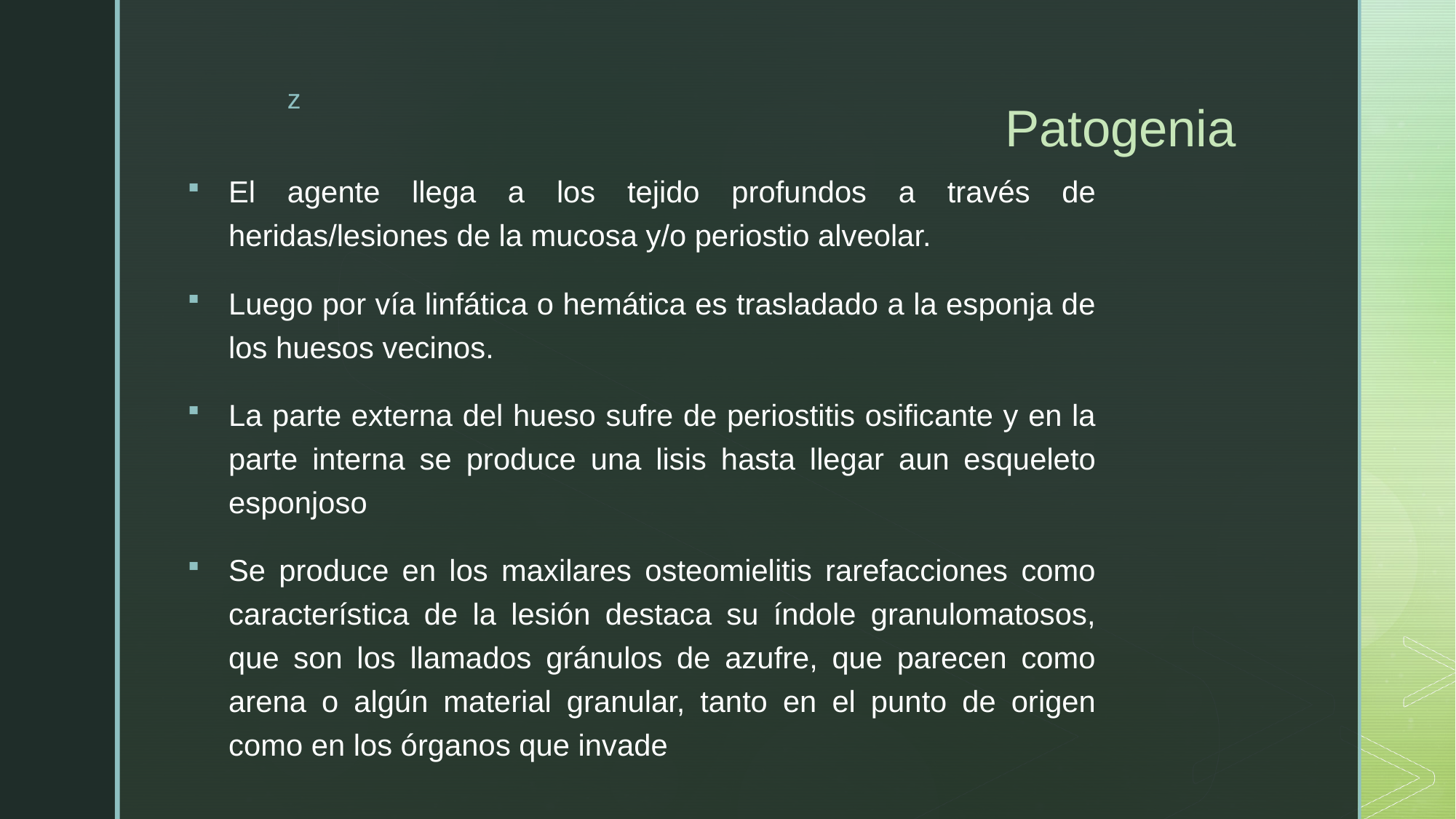

# Patogenia
El agente llega a los tejido profundos a través de heridas/lesiones de la mucosa y/o periostio alveolar.
Luego por vía linfática o hemática es trasladado a la esponja de los huesos vecinos.
La parte externa del hueso sufre de periostitis osificante y en la parte interna se produce una lisis hasta llegar aun esqueleto esponjoso
Se produce en los maxilares osteomielitis rarefacciones como característica de la lesión destaca su índole granulomatosos, que son los llamados gránulos de azufre, que parecen como arena o algún material granular, tanto en el punto de origen como en los órganos que invade